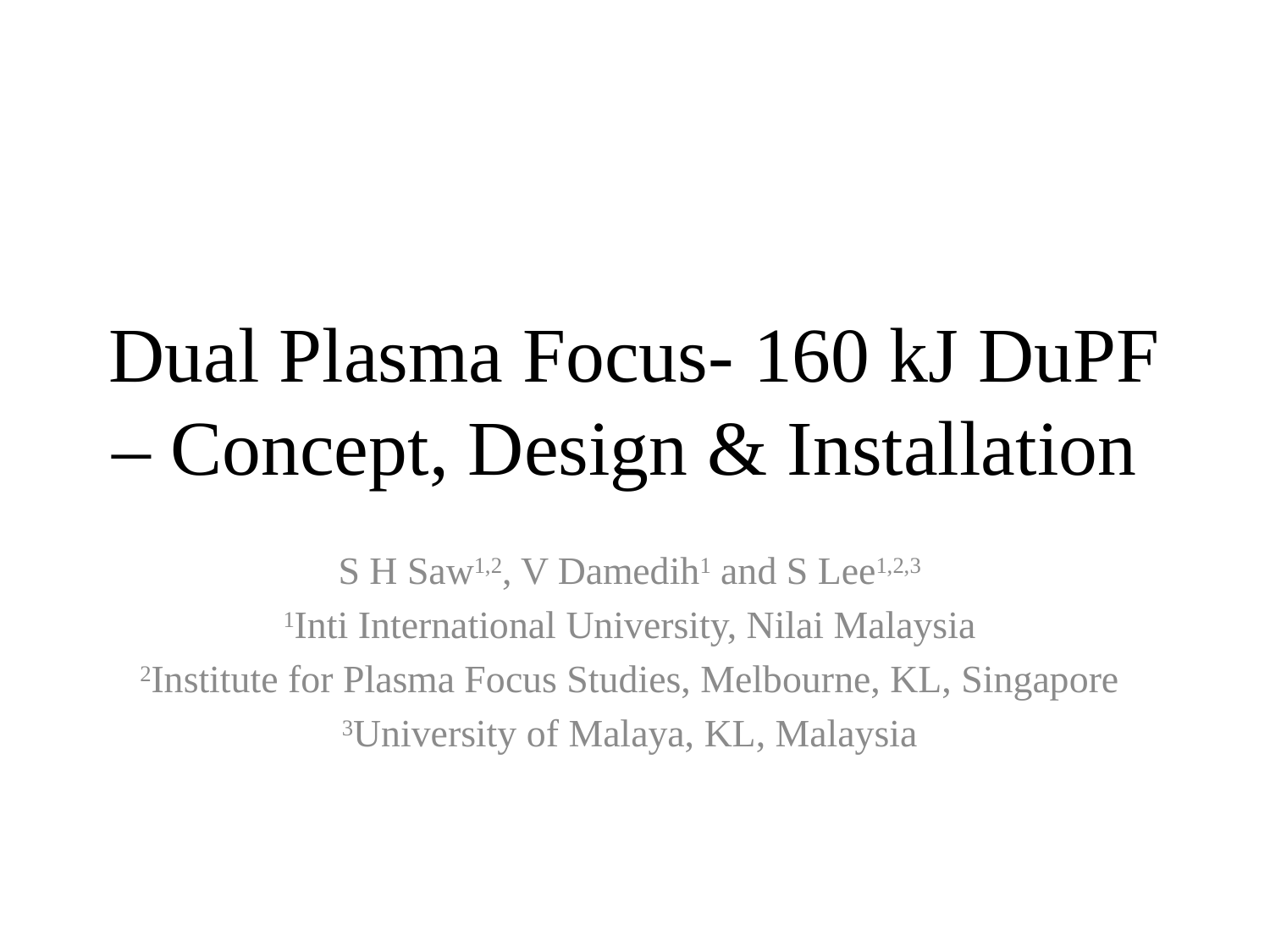

# Dual Plasma Focus- 160 kJ DuPF – Concept, Design & Installation
S H Saw1,2, V Damedih1 and S Lee1,2,3
1Inti International University, Nilai Malaysia
2Institute for Plasma Focus Studies, Melbourne, KL, Singapore
3University of Malaya, KL, Malaysia